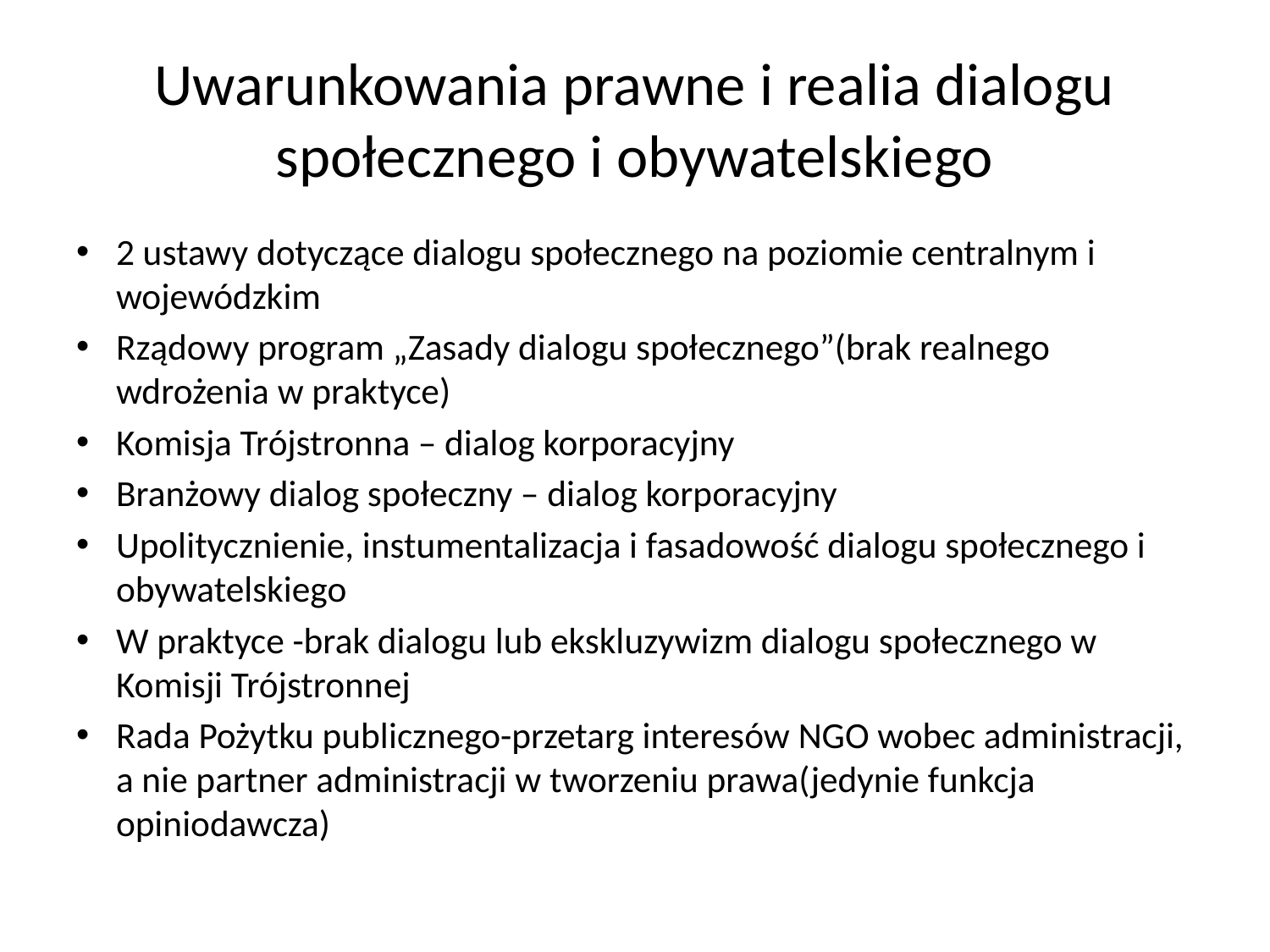

# Uwarunkowania prawne i realia dialogu społecznego i obywatelskiego
2 ustawy dotyczące dialogu społecznego na poziomie centralnym i wojewódzkim
Rządowy program „Zasady dialogu społecznego”(brak realnego wdrożenia w praktyce)
Komisja Trójstronna – dialog korporacyjny
Branżowy dialog społeczny – dialog korporacyjny
Upolitycznienie, instumentalizacja i fasadowość dialogu społecznego i obywatelskiego
W praktyce -brak dialogu lub ekskluzywizm dialogu społecznego w Komisji Trójstronnej
Rada Pożytku publicznego-przetarg interesów NGO wobec administracji, a nie partner administracji w tworzeniu prawa(jedynie funkcja opiniodawcza)